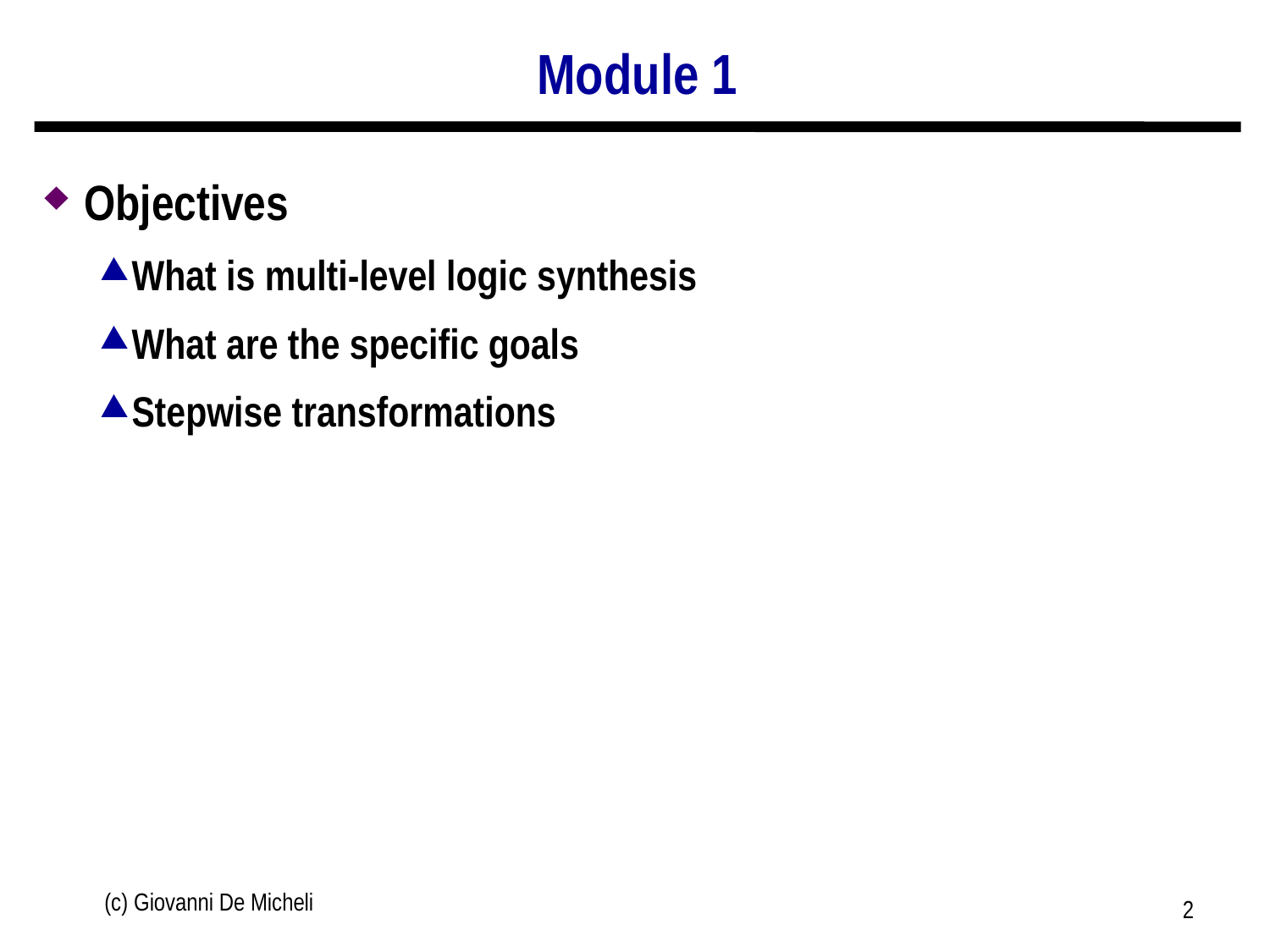

# Module 1
Objectives
What is multi-level logic synthesis
What are the specific goals
Stepwise transformations
(c) Giovanni De Micheli
2